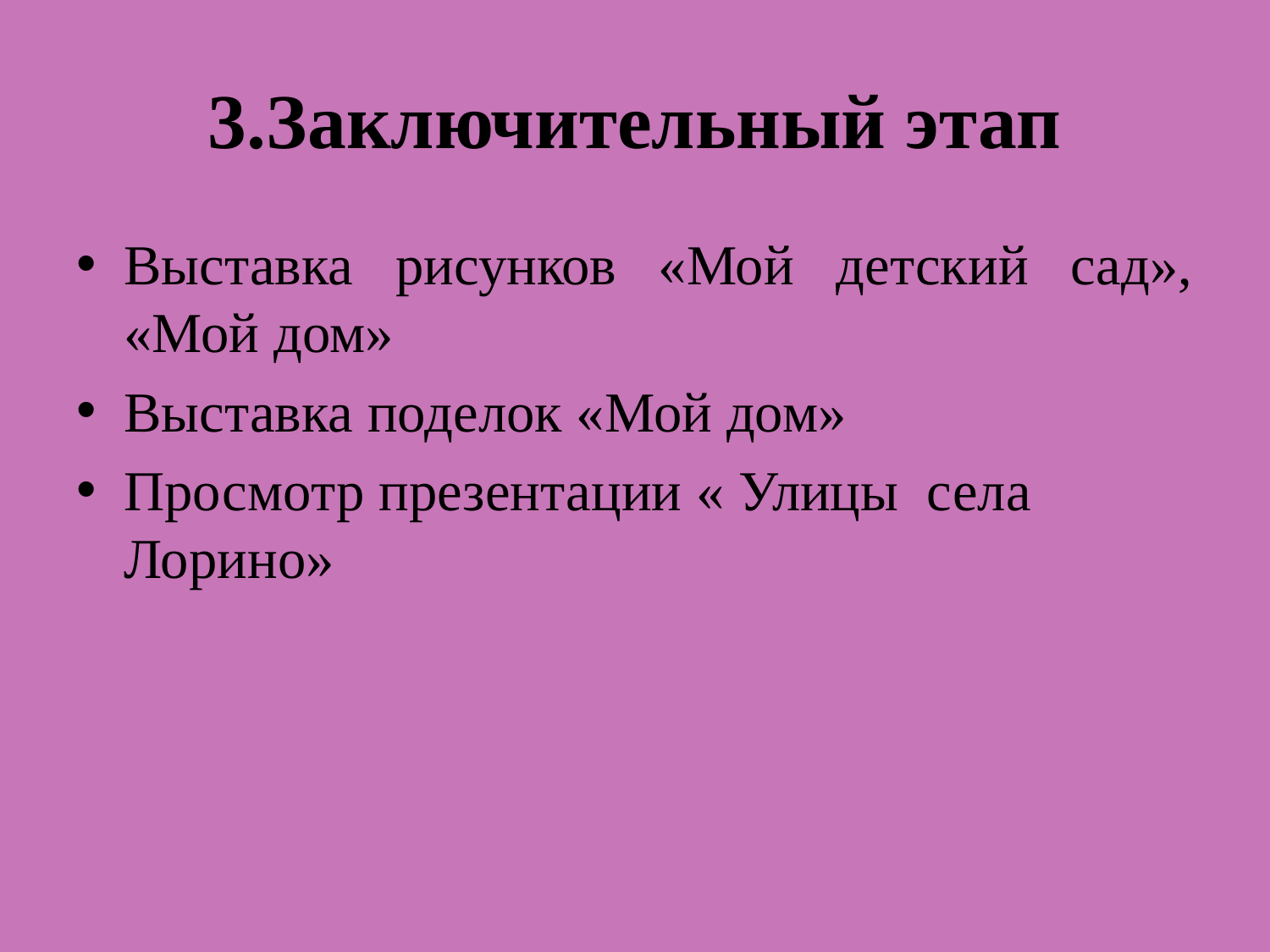

# 3.Заключительный этап
Выставка рисунков «Мой детский сад», «Мой дом»
Выставка поделок «Мой дом»
Просмотр презентации « Улицы  села Лорино»